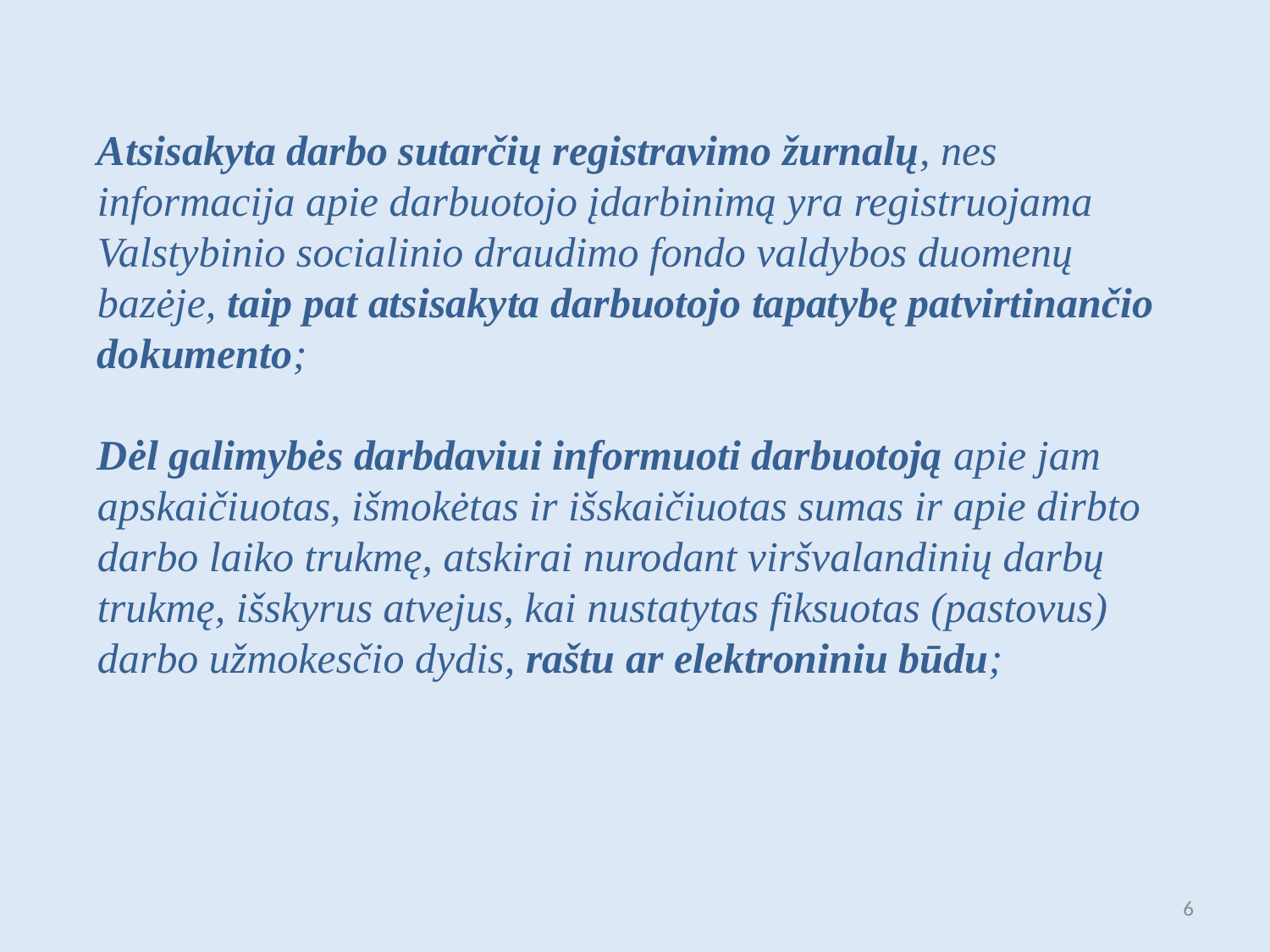

Atsisakyta darbo sutarčių registravimo žurnalų, nes informacija apie darbuotojo įdarbinimą yra registruojama Valstybinio socialinio draudimo fondo valdybos duomenų bazėje, taip pat atsisakyta darbuotojo tapatybę patvirtinančio dokumento;

Dėl galimybės darbdaviui informuoti darbuotoją apie jam apskaičiuotas, išmokėtas ir išskaičiuotas sumas ir apie dirbto darbo laiko trukmę, atskirai nurodant viršvalandinių darbų trukmę, išskyrus atvejus, kai nustatytas fiksuotas (pastovus) darbo užmokesčio dydis, raštu ar elektroniniu būdu;
6